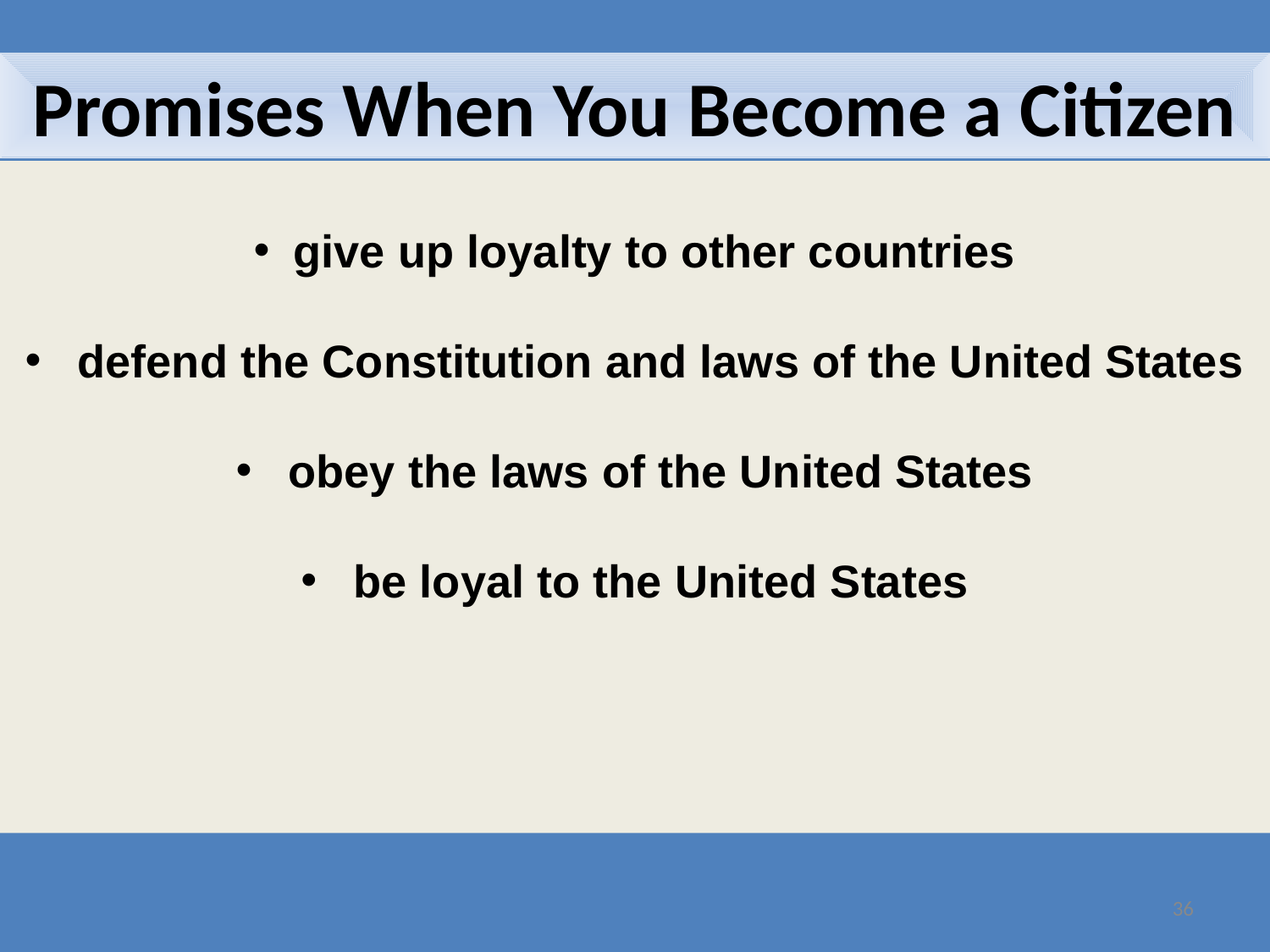

Promises When You Become a Citizen

give up loyalty to other countries
 defend the Constitution and laws of the United States
 obey the laws of the United States
 be loyal to the United States

36